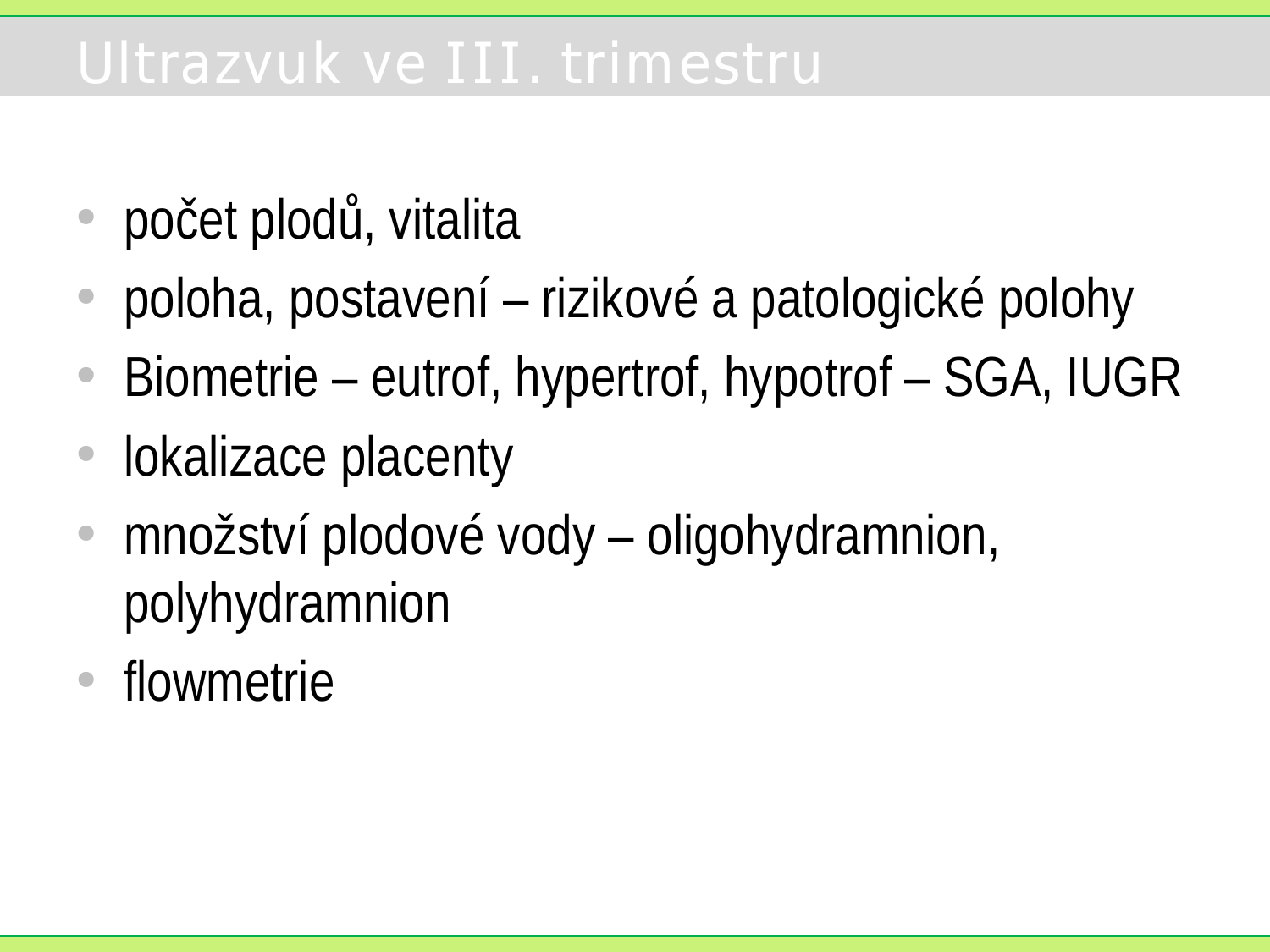

# Ultrazvuk ve III. trimestru
počet plodů, vitalita
poloha, postavení – rizikové a patologické polohy
Biometrie – eutrof, hypertrof, hypotrof – SGA, IUGR
lokalizace placenty
množství plodové vody – oligohydramnion, polyhydramnion
flowmetrie